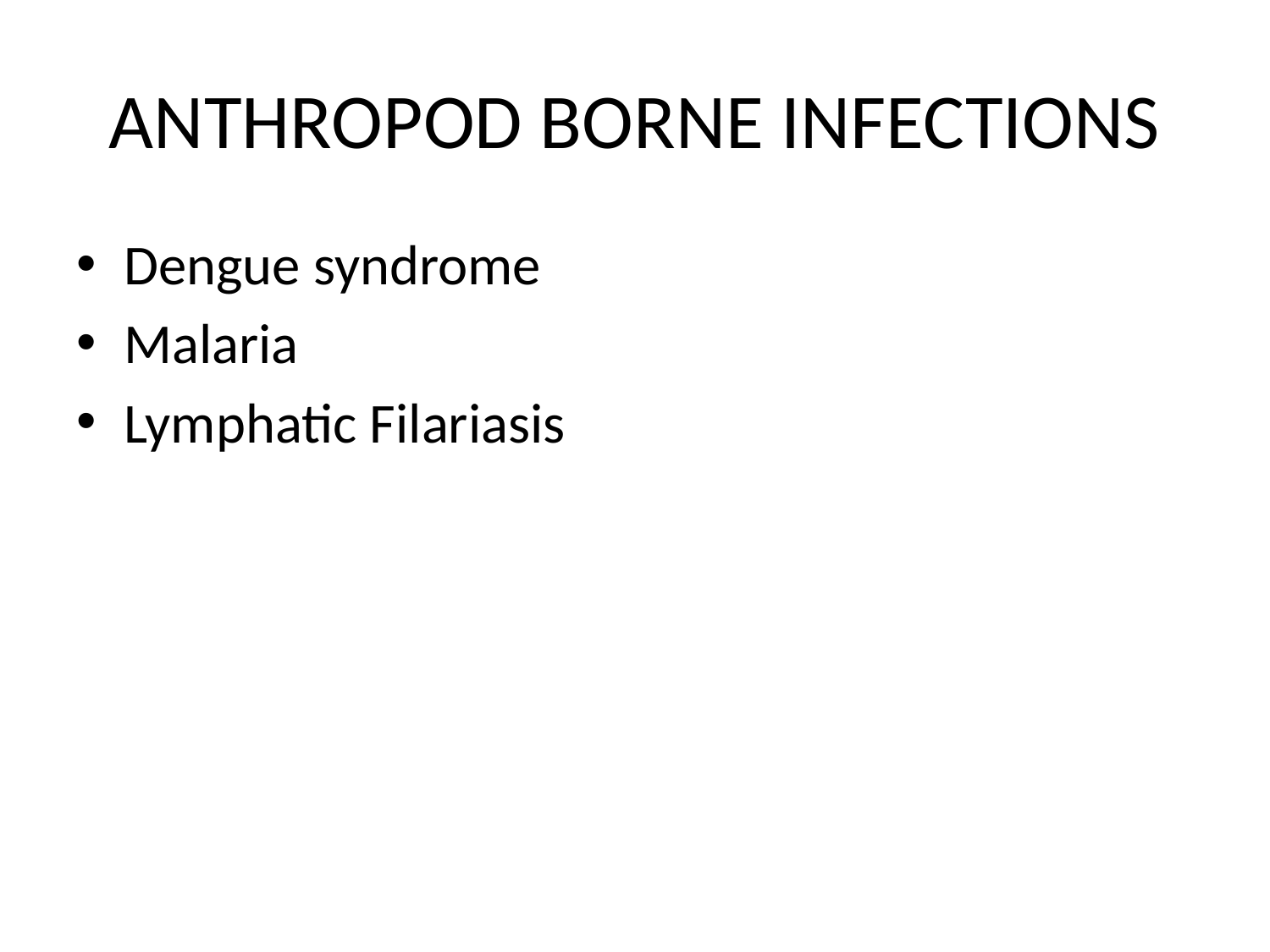

# ANTHROPOD BORNE INFECTIONS
Dengue syndrome
Malaria
Lymphatic Filariasis